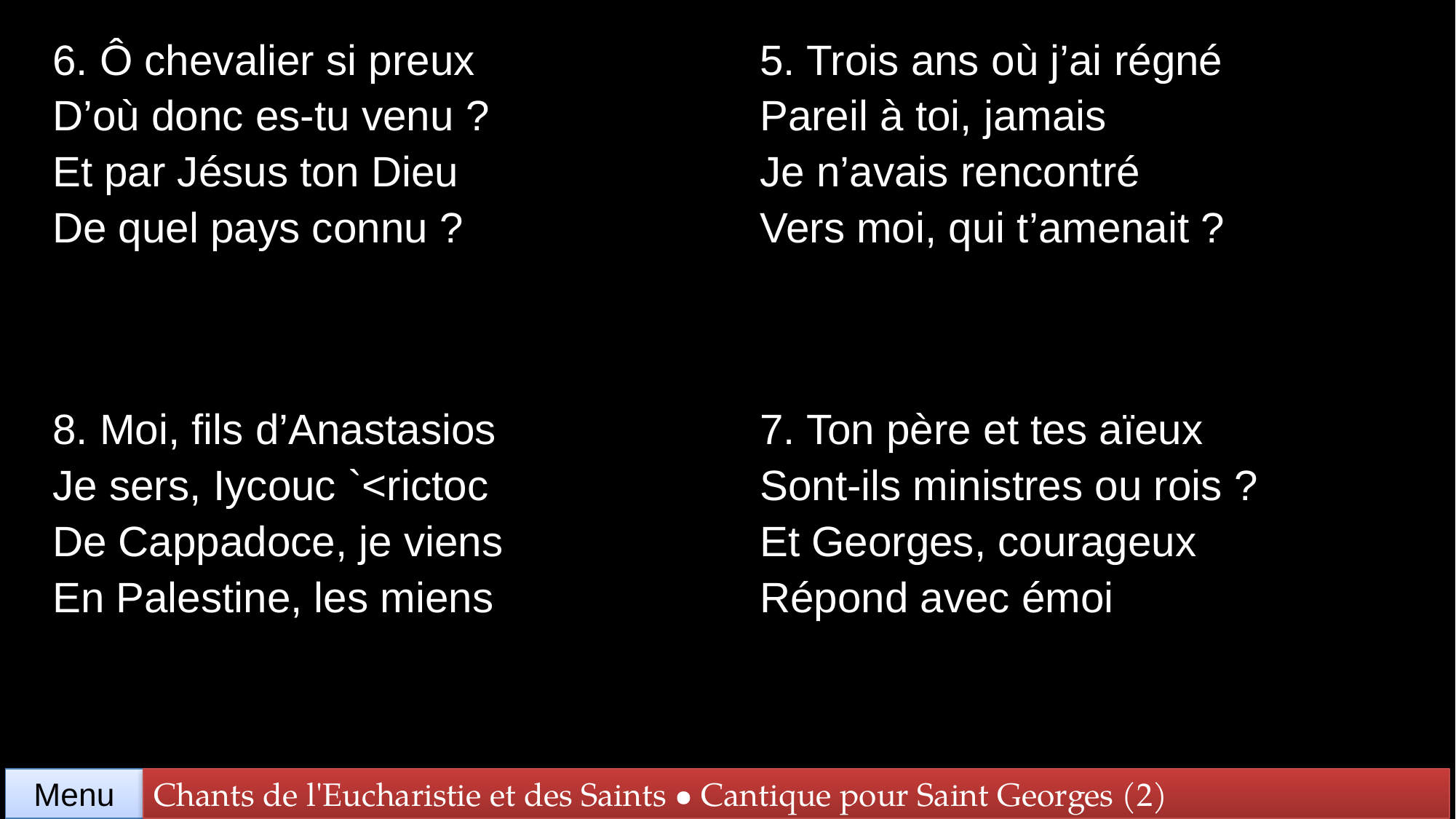

| 6. Ô chevalier si preux D’où donc es-tu venu ? Et par Jésus ton Dieu De quel pays connu ? | 5. Trois ans où j’ai régné Pareil à toi, jamais Je n’avais rencontré Vers moi, qui t’amenait ? |
| --- | --- |
| 8. Moi, fils d’Anastasios Je sers, Iycouc `<rictoc De Cappadoce, je viens En Palestine, les miens | 7. Ton père et tes aïeux Sont-ils ministres ou rois ? Et Georges, courageux Répond avec émoi |

Chants de l'Eucharistie et des Saints • Cantique pour Saint Georges (2)
Menu